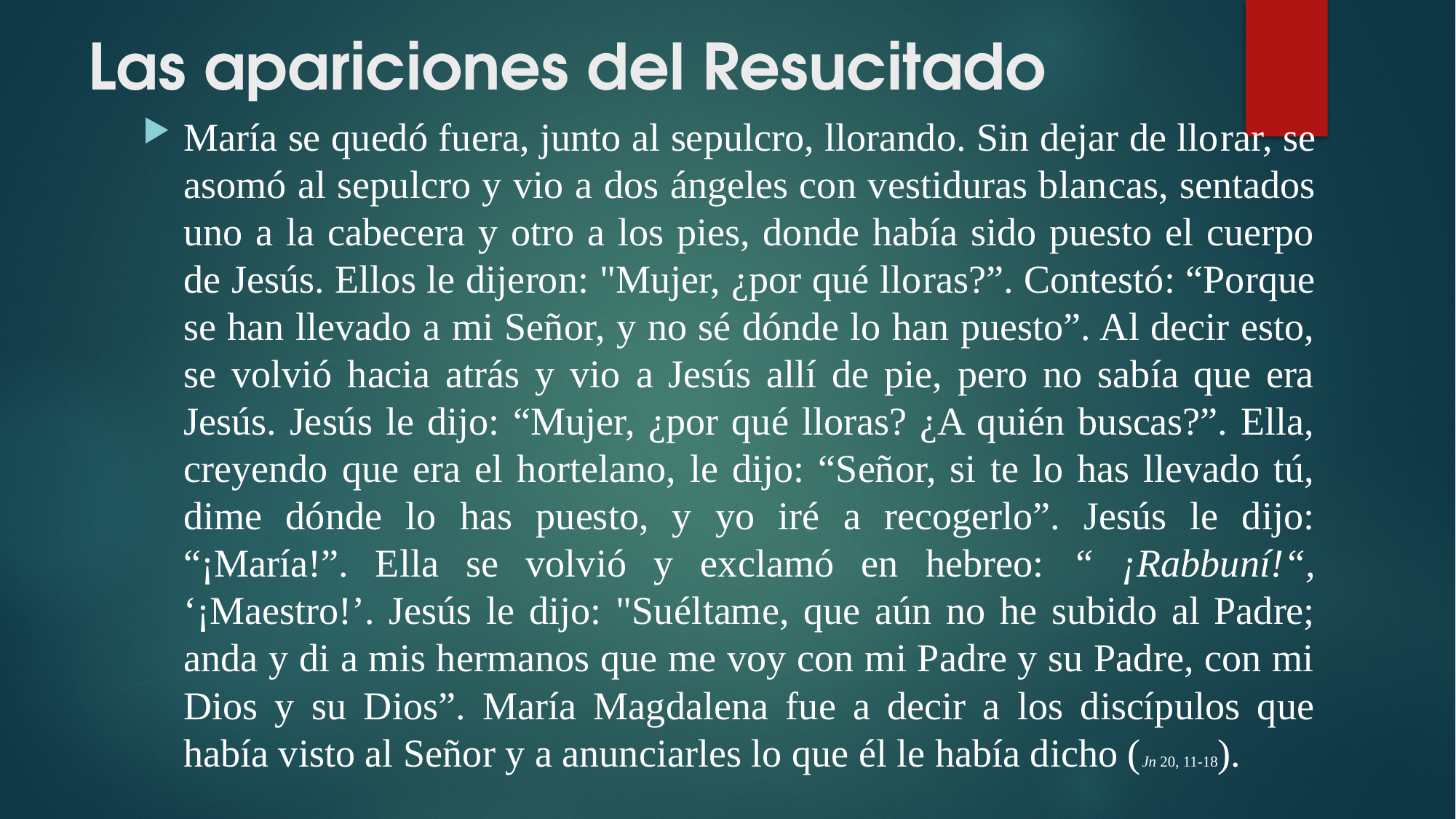

# Las apariciones del Resucitado
María se quedó fuera, junto al sepulcro, llorando. Sin dejar de llo­rar, se asomó al sepulcro y vio a dos ángeles con vestiduras blan­cas, sentados uno a la cabecera y otro a los pies, donde había sido puesto el cuerpo de Jesús. Ellos le dijeron: "Mujer, ¿por qué llo­ras?”. Contestó: “Porque se han llevado a mi Señor, y no sé dónde lo han puesto”. Al decir esto, se volvió hacia atrás y vio a Jesús allí de pie, pero no sabía que era Jesús. Jesús le dijo: “Mujer, ¿por qué lloras? ¿A quién buscas?”. Ella, creyendo que era el hortelano, le dijo: “Señor, si te lo has llevado tú, dime dónde lo has puesto, y yo iré a recogerlo”. Jesús le dijo: “¡María!”. Ella se volvió y exclamó en hebreo: “ ¡Rabbuní!“, ‘¡Maestro!’. Jesús le dijo: "Suél­tame, que aún no he subido al Padre; anda y di a mis hermanos que me voy con mi Padre y su Padre, con mi Dios y su Dios”. María Magdalena fue a decir a los discípulos que había visto al Señor y a anunciarles lo que él le había dicho (Jn 20, 11-18).